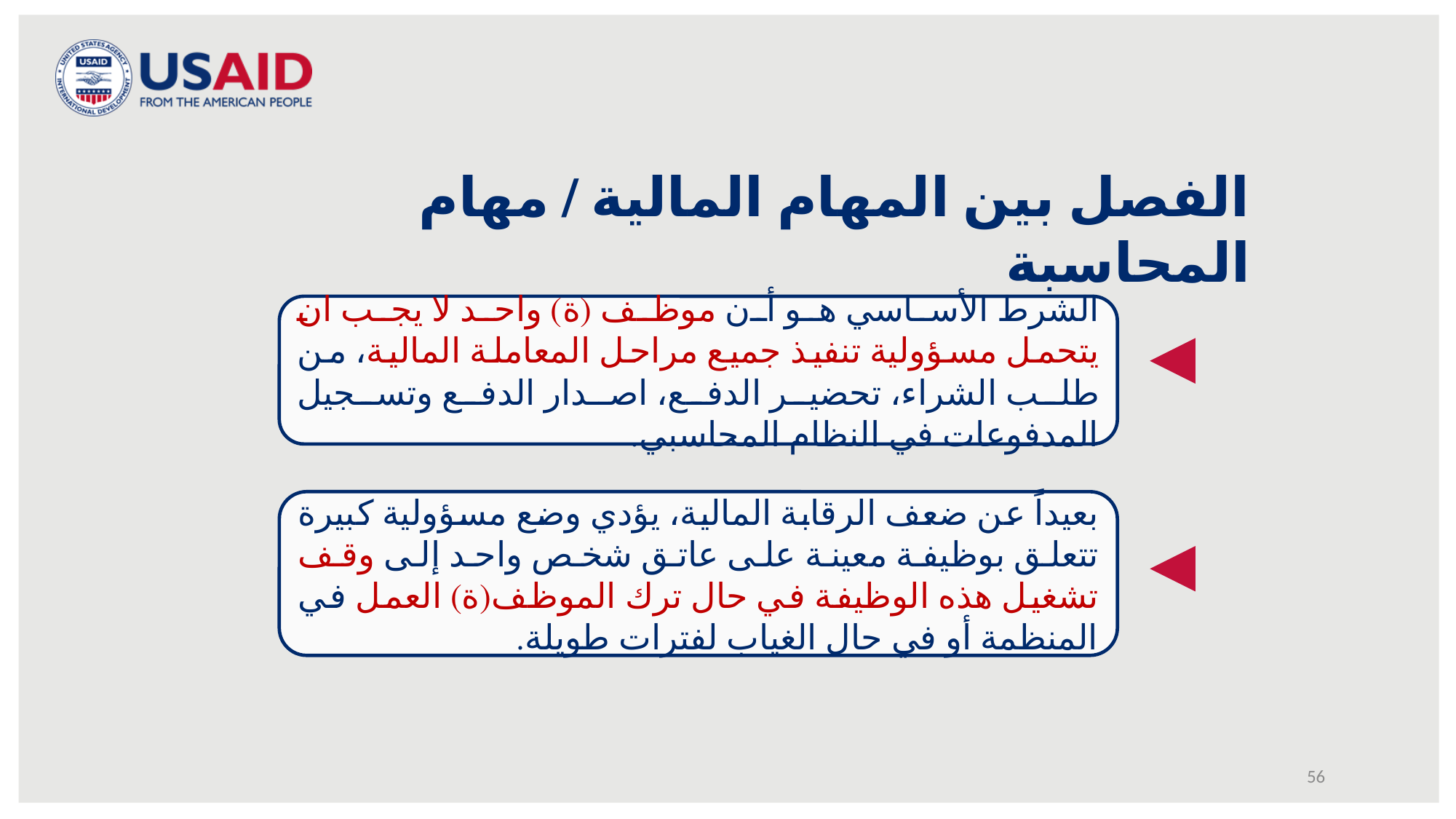

الفصل بين المهام المالية / مهام المحاسبة
الشرط الأساسي هو أن موظف (ة) واحد لا يجب ان يتحمل مسؤولية تنفيذ جميع مراحل المعاملة المالية، من طلب الشراء، تحضير الدفع، اصدار الدفع وتسجيل المدفوعات في النظام المحاسبي.

بعيداً عن ضعف الرقابة المالية، يؤدي وضع مسؤولية كبيرة تتعلق بوظيفة معينة على عاتق شخص واحد إلى وقف تشغيل هذه الوظيفة في حال ترك الموظف(ة) العمل في المنظمة أو في حال الغياب لفترات طويلة.

56